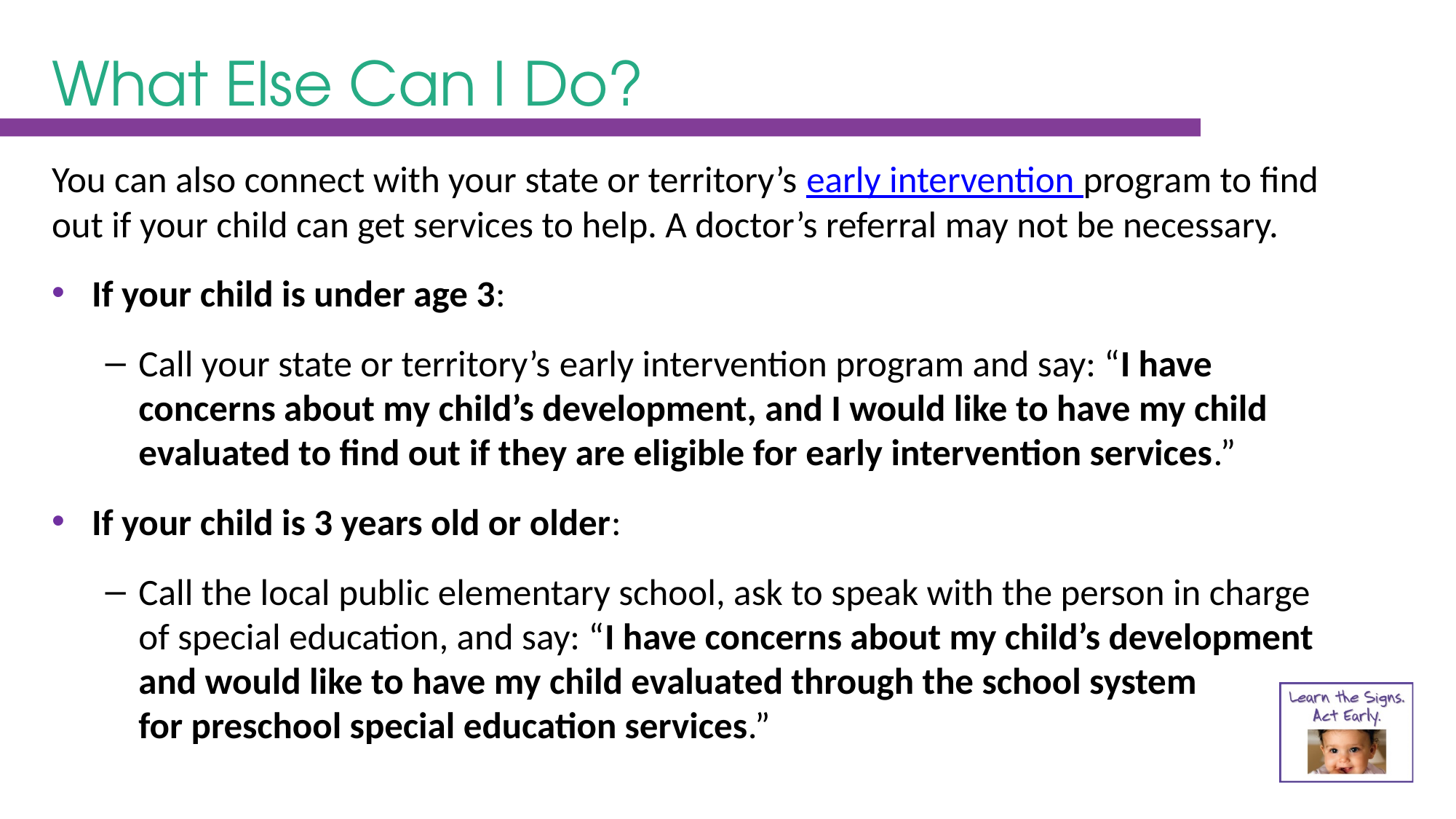

# What Else Can I Do?
You can also connect with your state or territory’s early intervention program to find out if your child can get services to help. A doctor’s referral may not be necessary.
If your child is under age 3:
Call your state or territory’s early intervention program and say: “I have concerns about my child’s development, and I would like to have my child evaluated to find out if they are eligible for early intervention services.”
If your child is 3 years old or older:
Call the local public elementary school, ask to speak with the person in charge of special education, and say: “I have concerns about my child’s development and would like to have my child evaluated through the school system
for preschool special education services.”